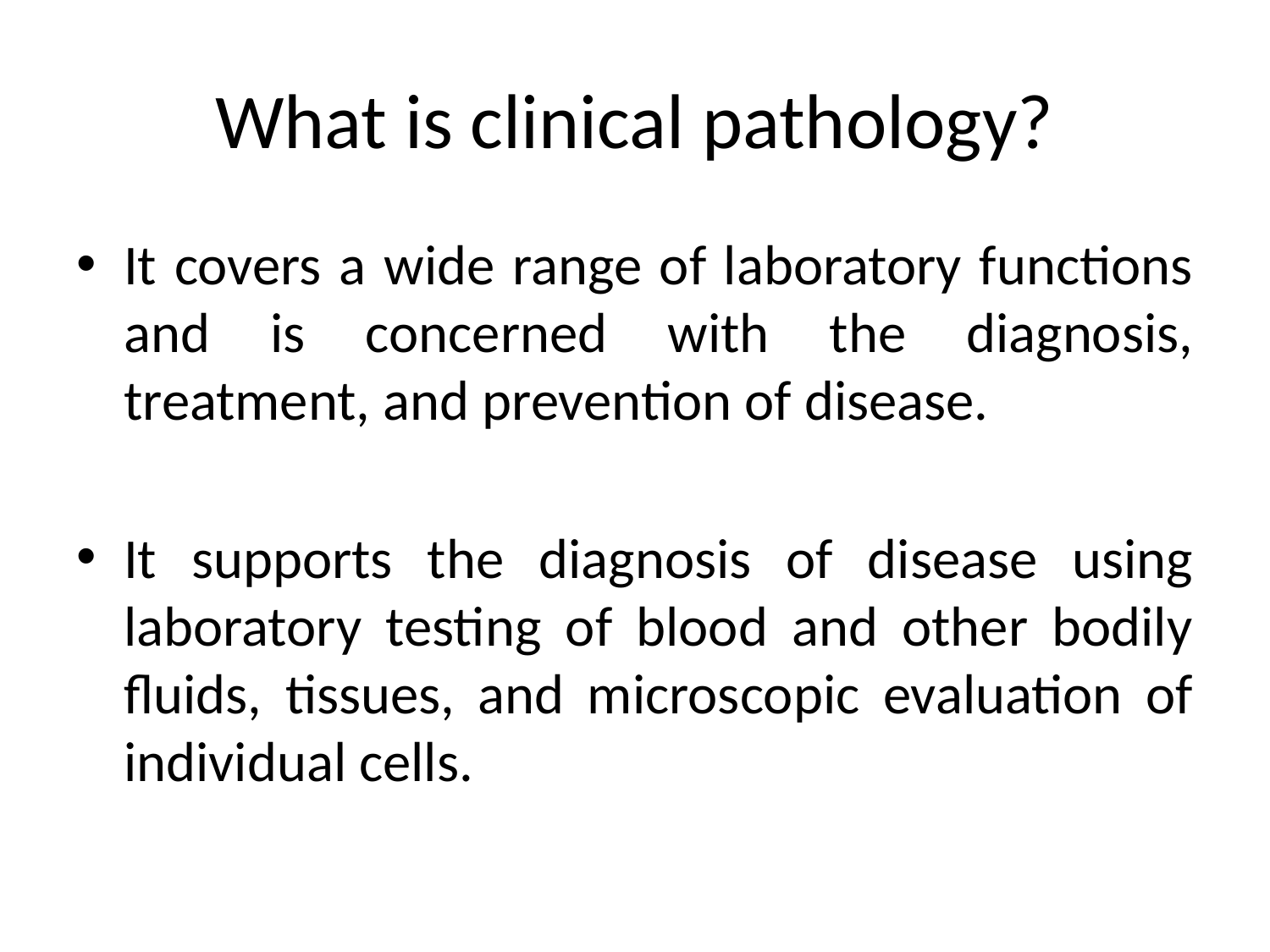

# What is clinical pathology?
It covers a wide range of laboratory functions and is concerned with the diagnosis, treatment, and prevention of disease.

It supports the diagnosis of disease using laboratory testing of blood and other bodily fluids, tissues, and microscopic evaluation of individual cells.